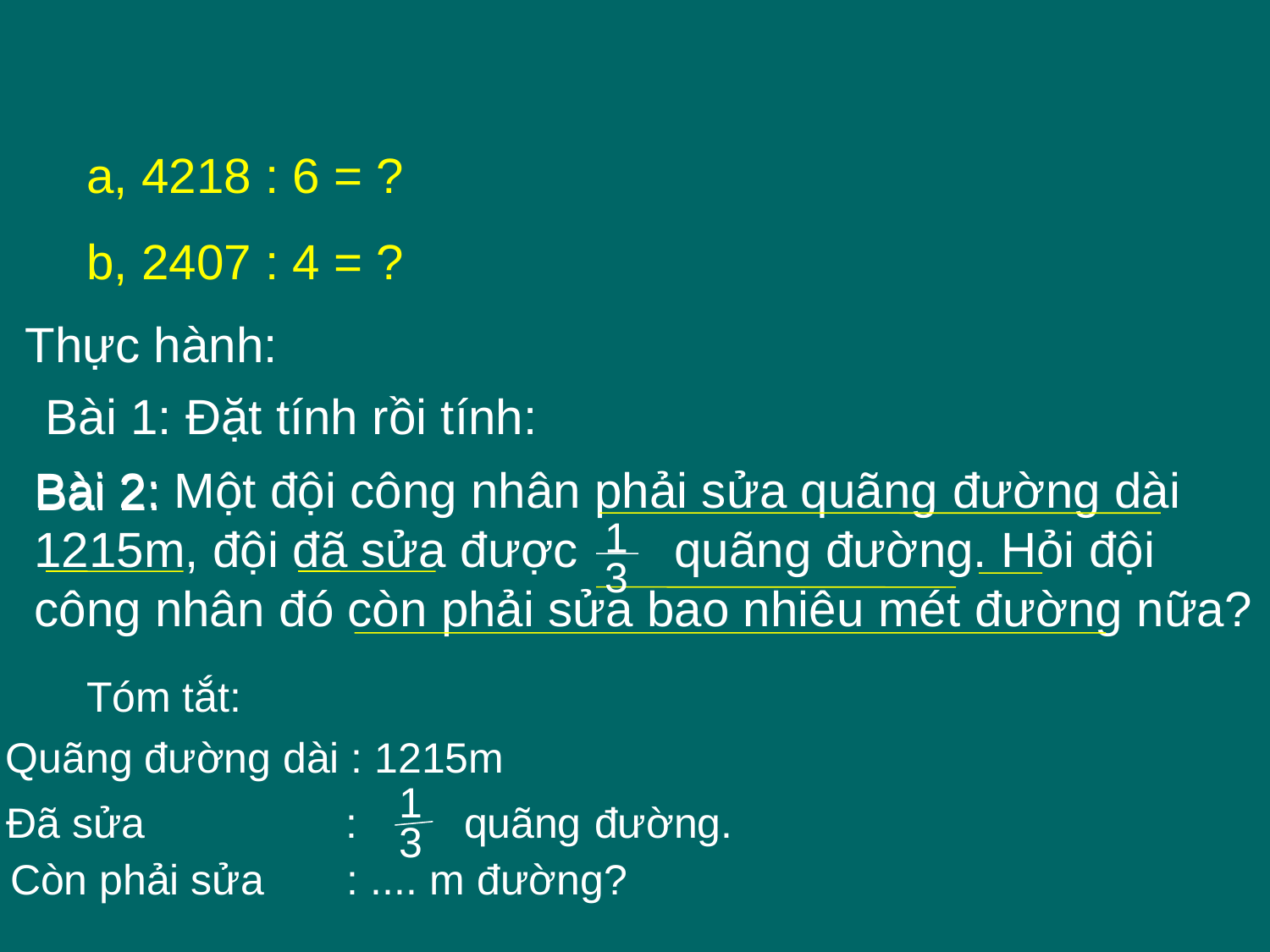

a, 4218 : 6 = ?
b, 2407 : 4 = ?
Thực hành:
Bài 1: Đặt tính rồi tính:
Bài 2: Một đội công nhân phải sửa quãng đường dài
1215m, đội đã sửa được       quãng đường. Hỏi đội
công nhân đó còn phải sửa bao nhiêu mét đường nữa?
Bài 2:
1
3

Tóm tắt:
Quãng đường dài : 1215m
1
3

Đã sửa                 :         quãng đường.
Còn phải sửa       : .... m đường?